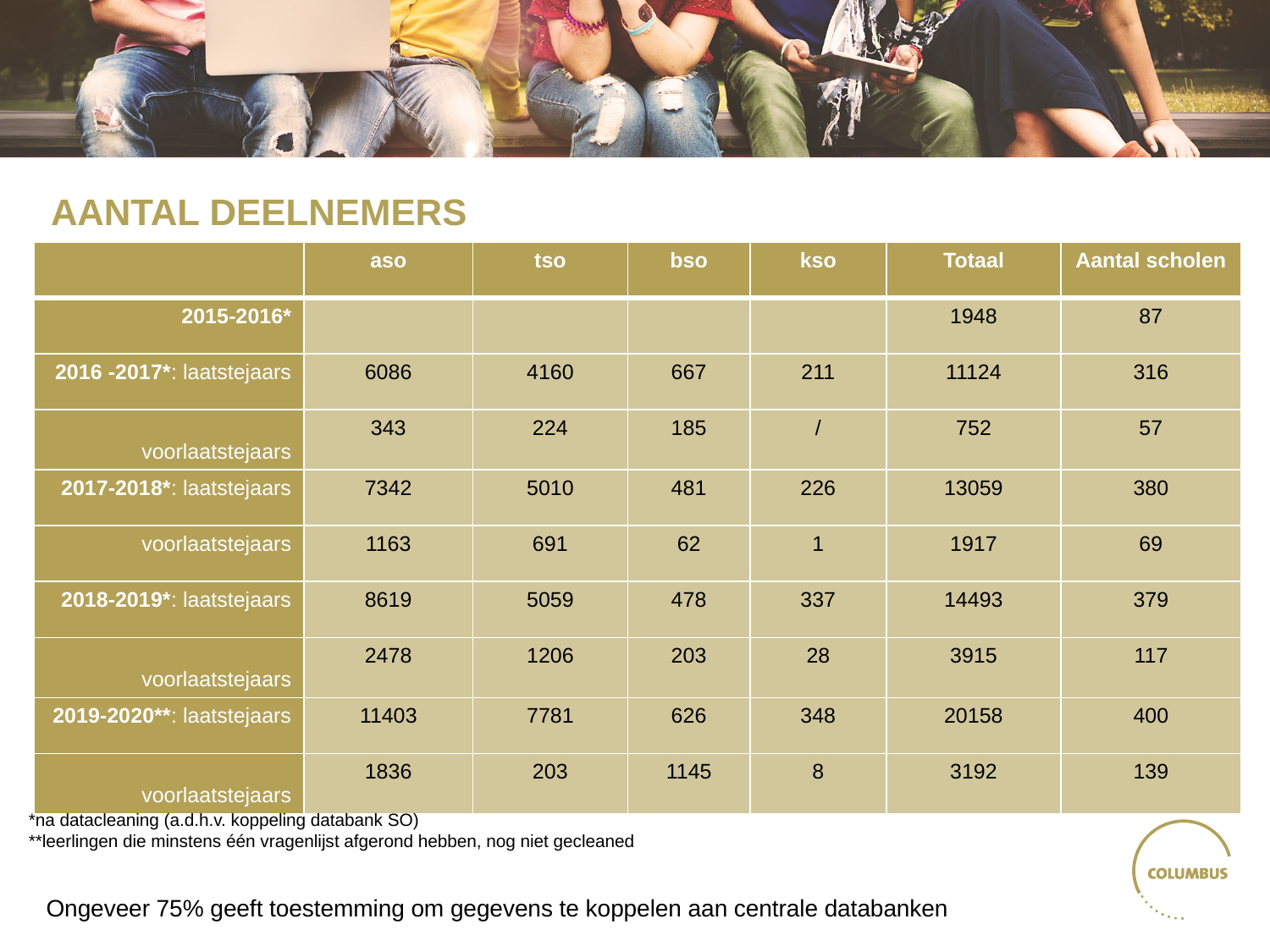

# Aantal deelnemers
|  | aso | tso | bso | kso | Totaal | Aantal scholen |
| --- | --- | --- | --- | --- | --- | --- |
| 2015-2016\* |  |  |  |  | 1948 | 87 |
| 2016 -2017\*: laatstejaars | 6086 | 4160 | 667 | 211 | 11124 | 316 |
| voorlaatstejaars | 343 | 224 | 185 | / | 752 | 57 |
| 2017-2018\*: laatstejaars | 7342 | 5010 | 481 | 226 | 13059 | 380 |
| voorlaatstejaars | 1163 | 691 | 62 | 1 | 1917 | 69 |
| 2018-2019\*: laatstejaars | 8619 | 5059 | 478 | 337 | 14493 | 379 |
| voorlaatstejaars | 2478 | 1206 | 203 | 28 | 3915 | 117 |
| 2019-2020\*\*: laatstejaars | 11403 | 7781 | 626 | 348 | 20158 | 400 |
| voorlaatstejaars | 1836 | 203 | 1145 | 8 | 3192 | 139 |

*na datacleaning (a.d.h.v. koppeling databank SO)
**leerlingen die minstens één vragenlijst afgerond hebben, nog niet gecleaned
Ongeveer 75% geeft toestemming om gegevens te koppelen aan centrale databanken